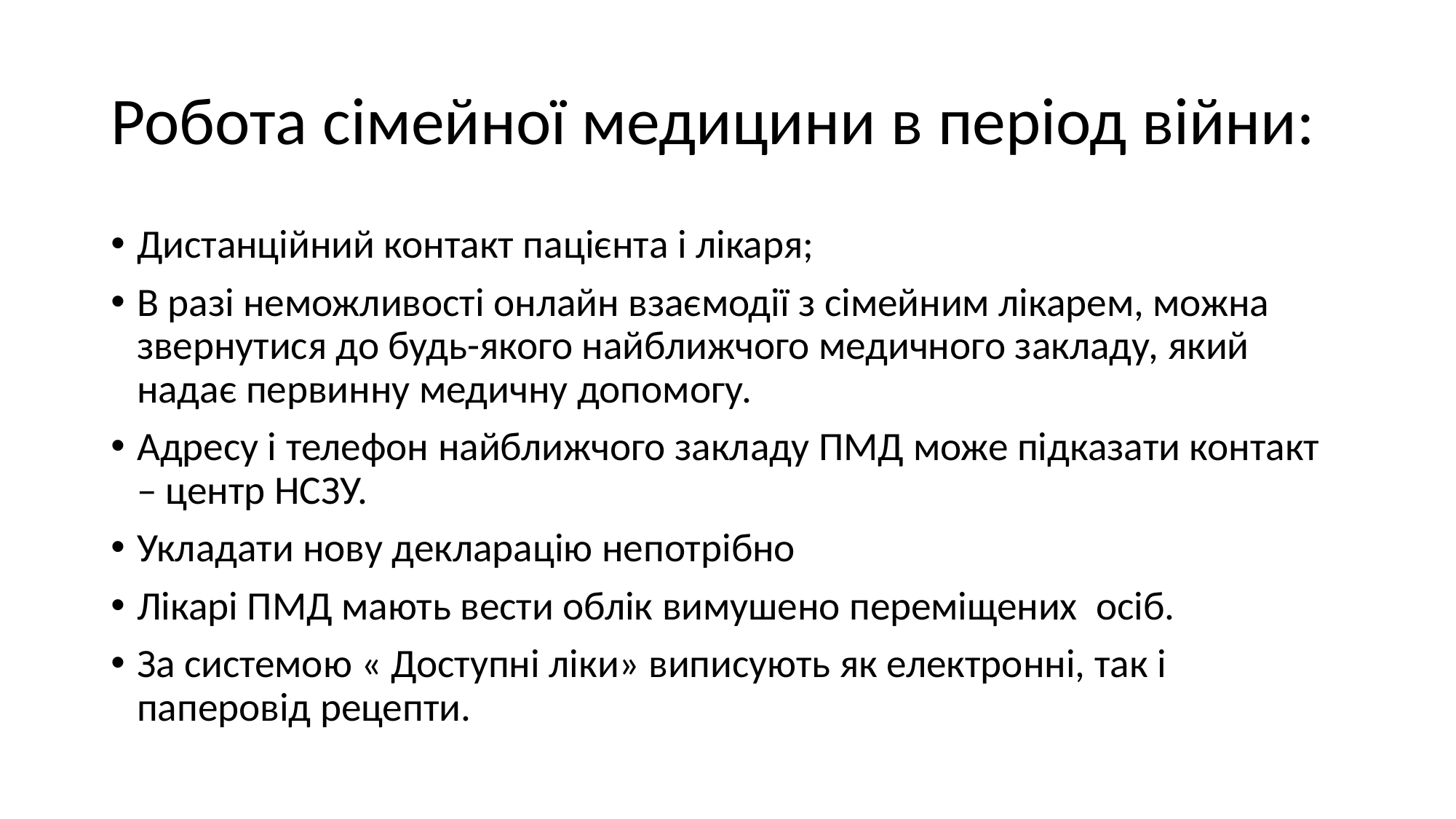

# Робота сімейної медицини в період війни:
Дистанційний контакт пацієнта і лікаря;
В разі неможливості онлайн взаємодії з сімейним лікарем, можна звернутися до будь-якого найближчого медичного закладу, який надає первинну медичну допомогу.
Адресу і телефон найближчого закладу ПМД може підказати контакт – центр НСЗУ.
Укладати нову декларацію непотрібно
Лікарі ПМД мають вести облік вимушено переміщених  осіб.
За системою « Доступні ліки» виписують як електронні, так і паперовід рецепти.